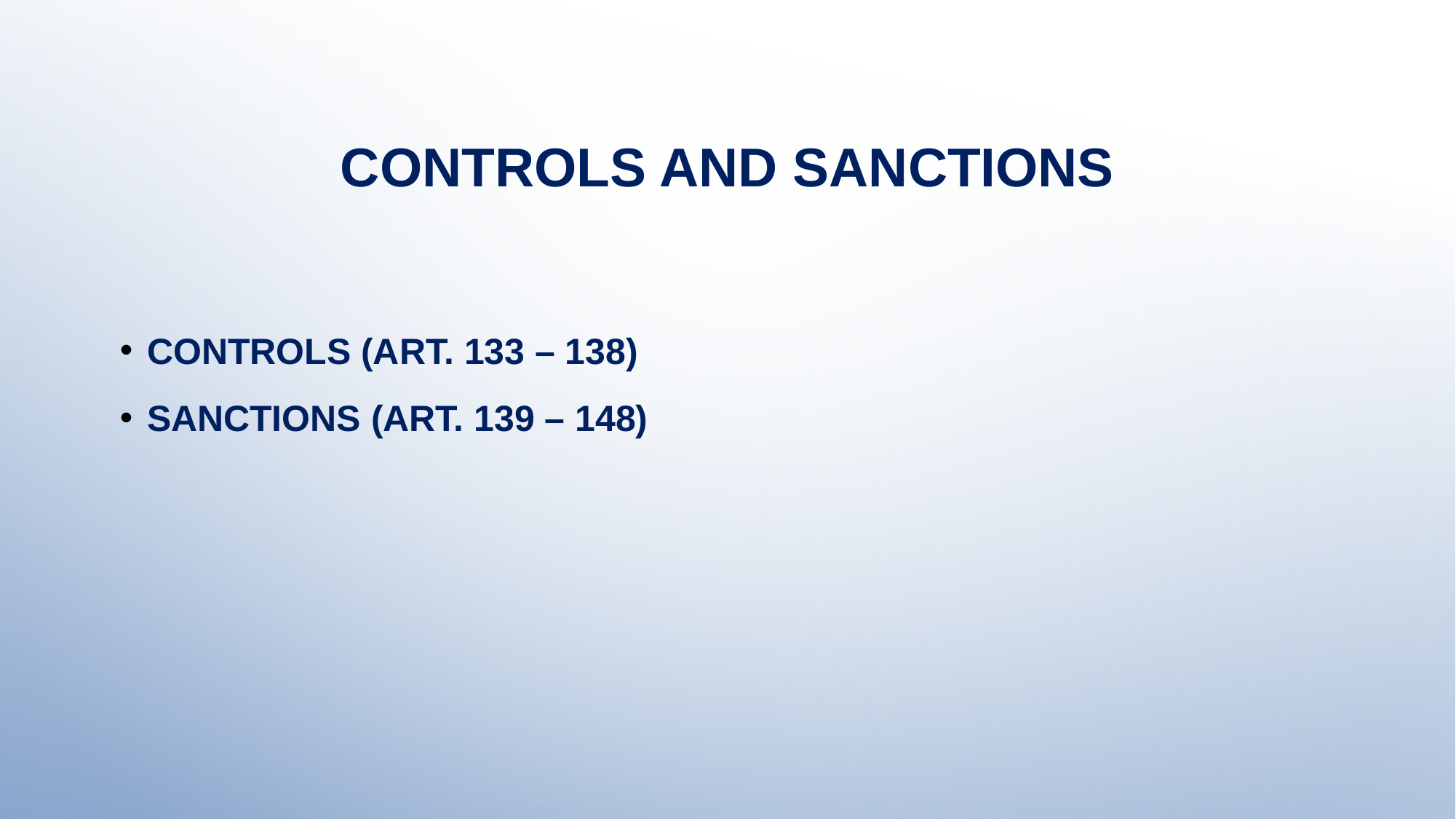

# Controls and sanctions
Controls (art. 133 – 138)
Sanctions (art. 139 – 148)